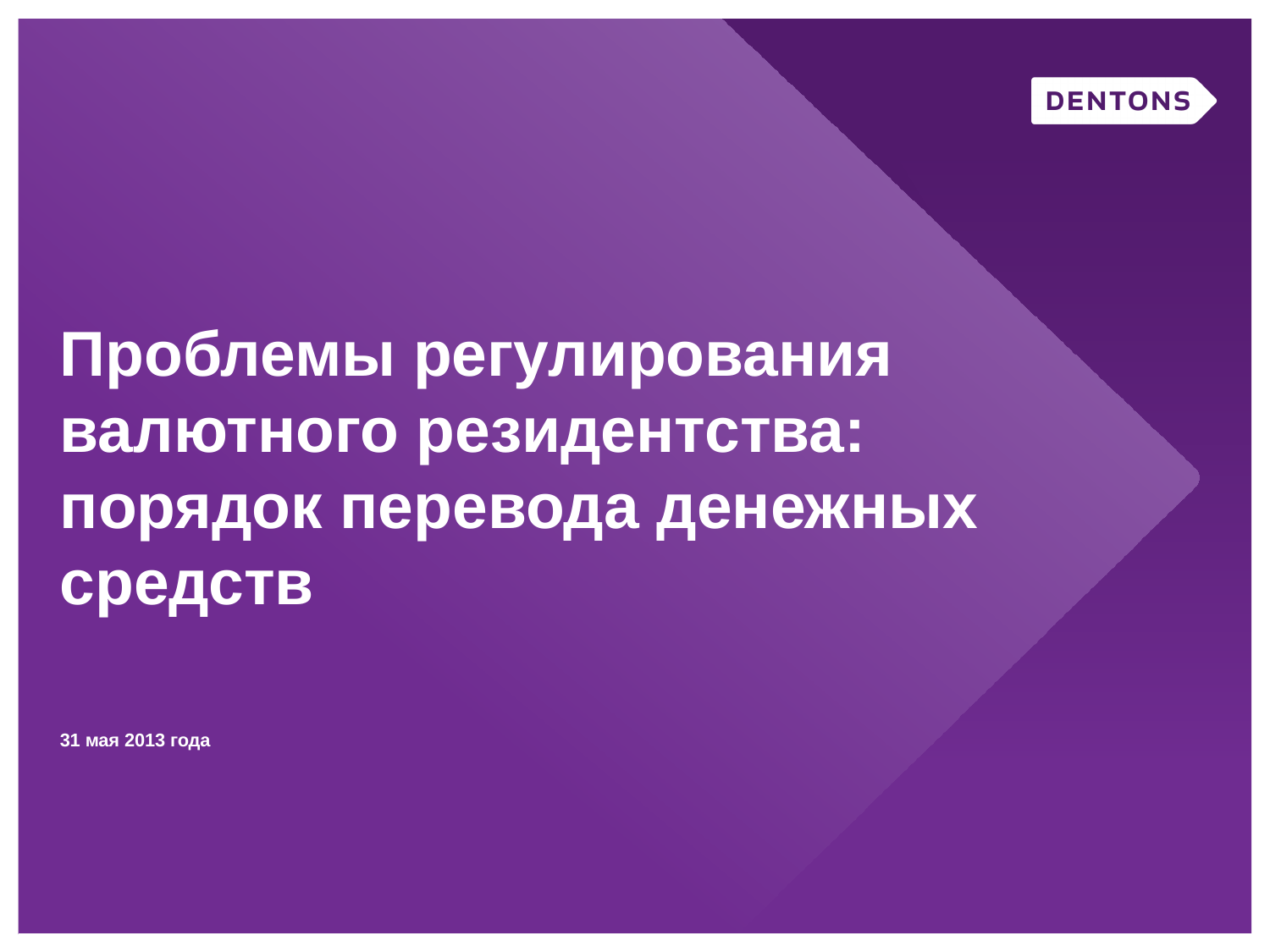

# Проблемы регулирования валютного резидентства: порядок перевода денежных средств
31 мая 2013 года